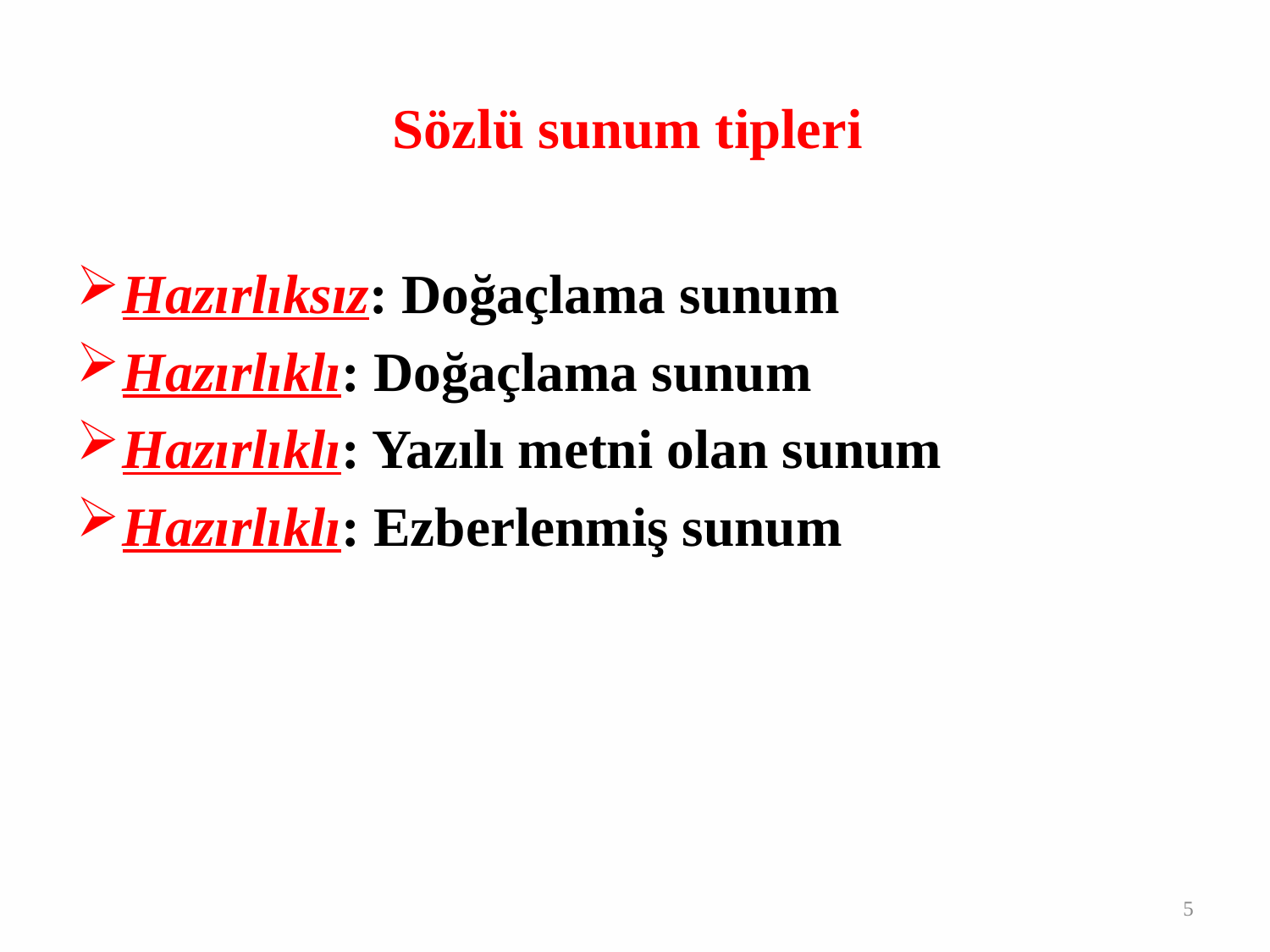

# Sözlü sunum tipleri
Hazırlıksız: Doğaçlama sunum
Hazırlıklı: Doğaçlama sunum
Hazırlıklı: Yazılı metni olan sunum
Hazırlıklı: Ezberlenmiş sunum
5